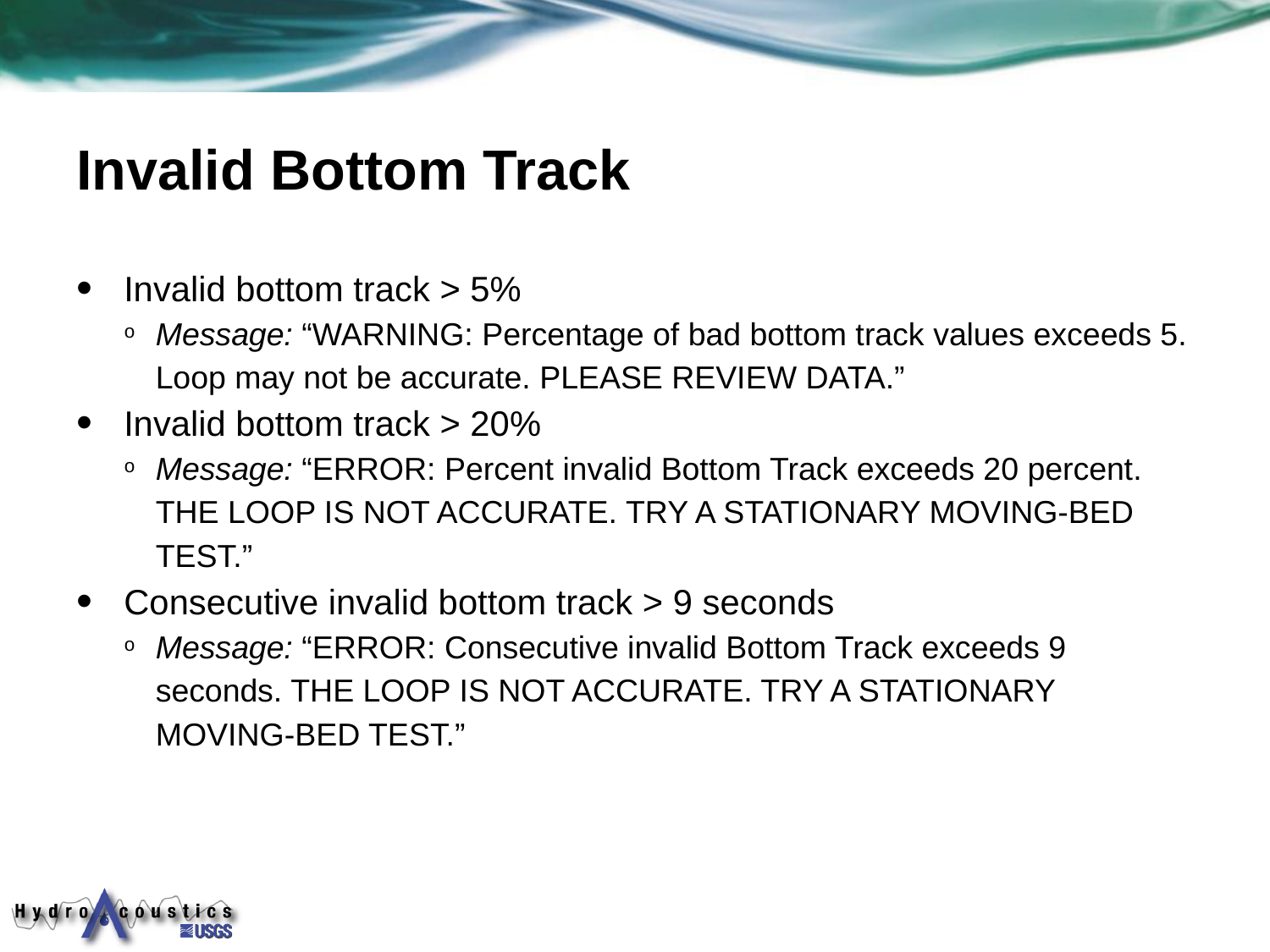

# Invalid Bottom Track
Invalid bottom track > 5%
Message: “WARNING: Percentage of bad bottom track values exceeds 5. Loop may not be accurate. PLEASE REVIEW DATA.”
Invalid bottom track > 20%
Message: “ERROR: Percent invalid Bottom Track exceeds 20 percent. THE LOOP IS NOT ACCURATE. TRY A STATIONARY MOVING-BED TEST.”
Consecutive invalid bottom track > 9 seconds
Message: “ERROR: Consecutive invalid Bottom Track exceeds 9 seconds. THE LOOP IS NOT ACCURATE. TRY A STATIONARY MOVING-BED TEST.”